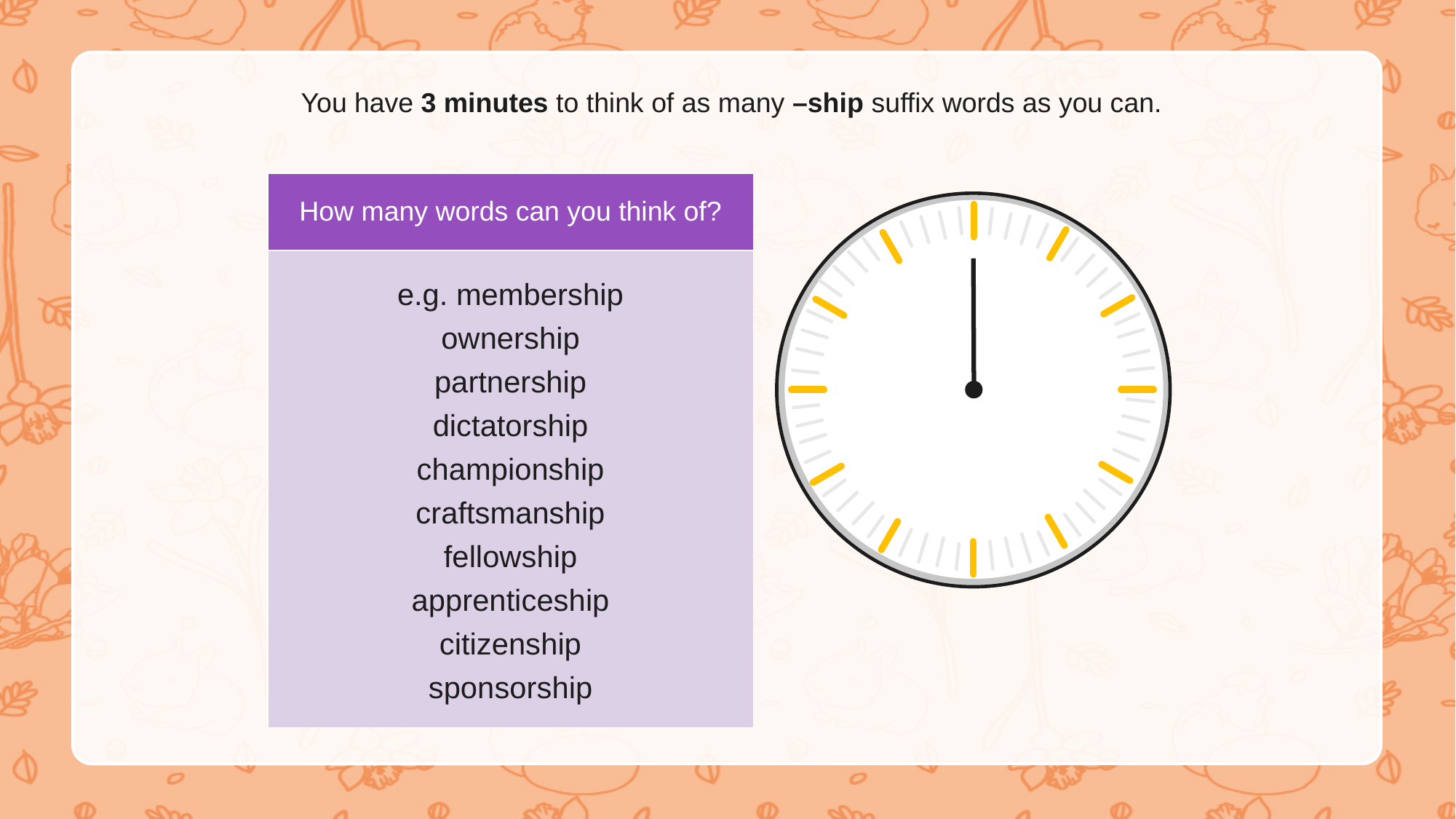

You have 3 minutes to think of as many –ship suffix words as you can.
| How many words can you think of? |
| --- |
|  |

e.g. membership
ownership
partnership
dictatorship
championship
craftsmanship
fellowship
apprenticeship
citizenship
sponsorship

Finished